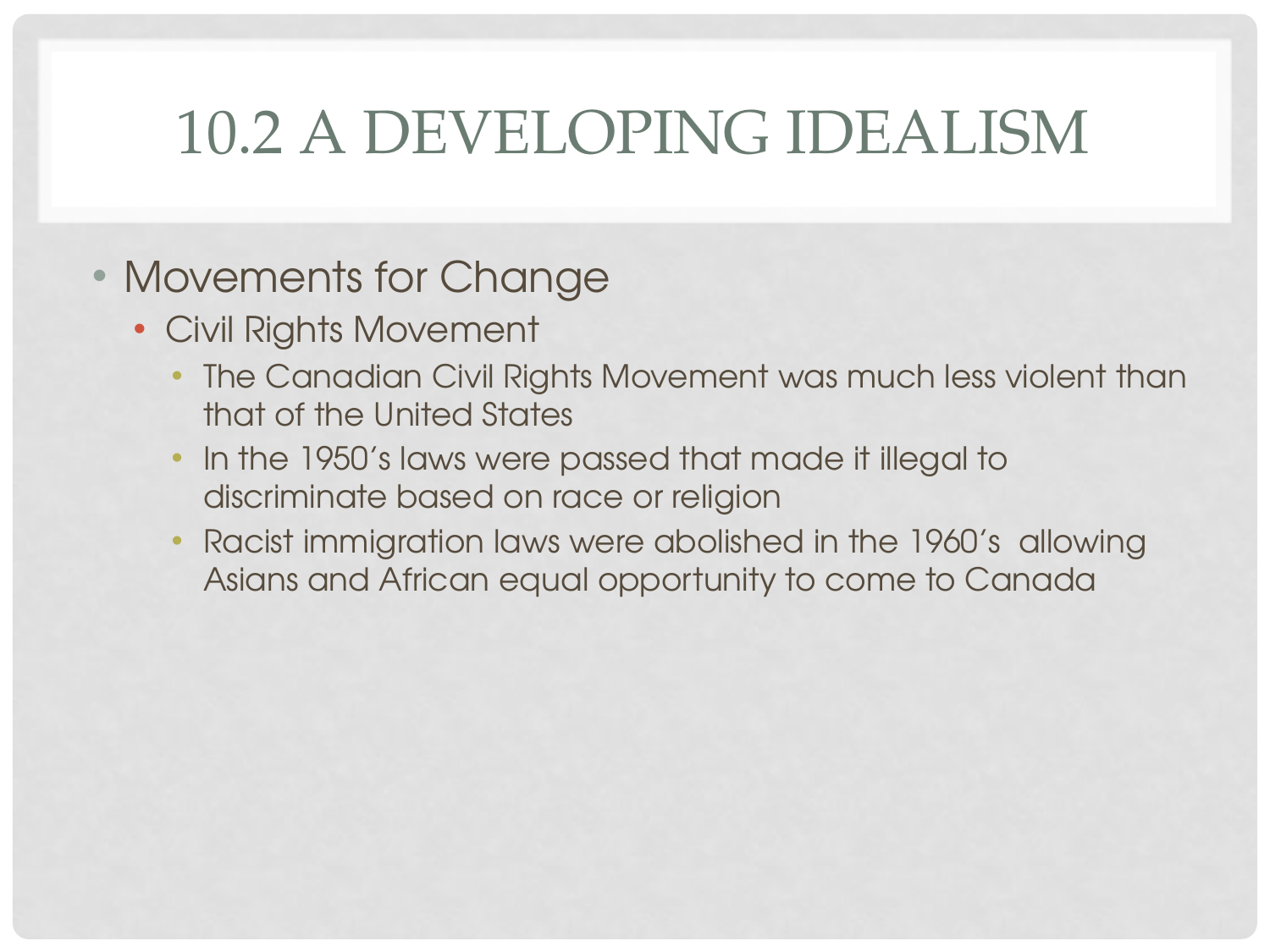

# 10.2 A Developing Idealism
Movements for Change
Civil Rights Movement
The Canadian Civil Rights Movement was much less violent than that of the United States
In the 1950’s laws were passed that made it illegal to discriminate based on race or religion
Racist immigration laws were abolished in the 1960’s  allowing Asians and African equal opportunity to come to Canada